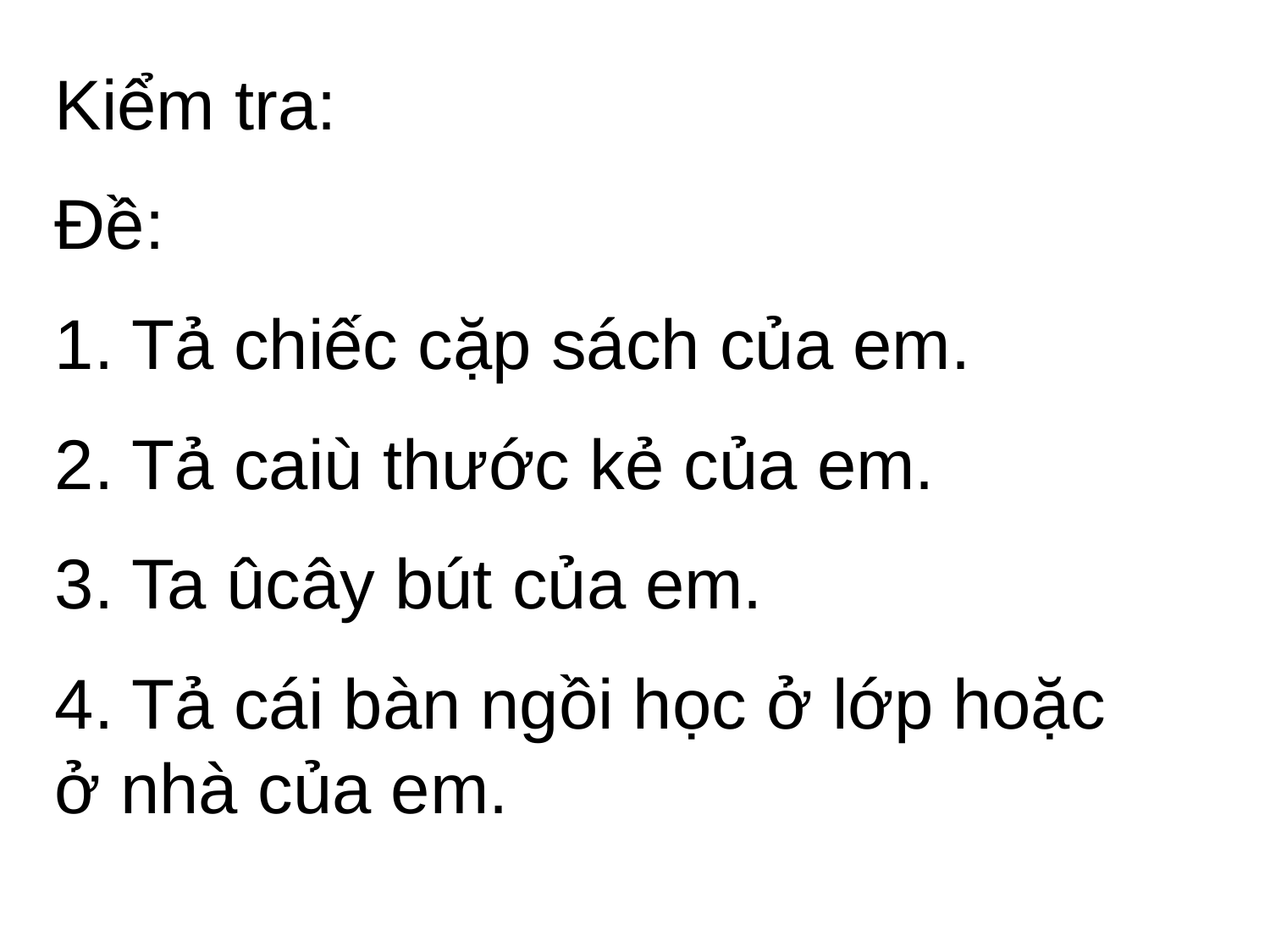

Kiểm tra:
Đề:
1. Tả chiếc cặp sách của em.
2. Tả caiù thước kẻ của em.
3. Ta ûcây bút của em.
4. Tả cái bàn ngồi học ở lớp hoặc ở nhà của em.